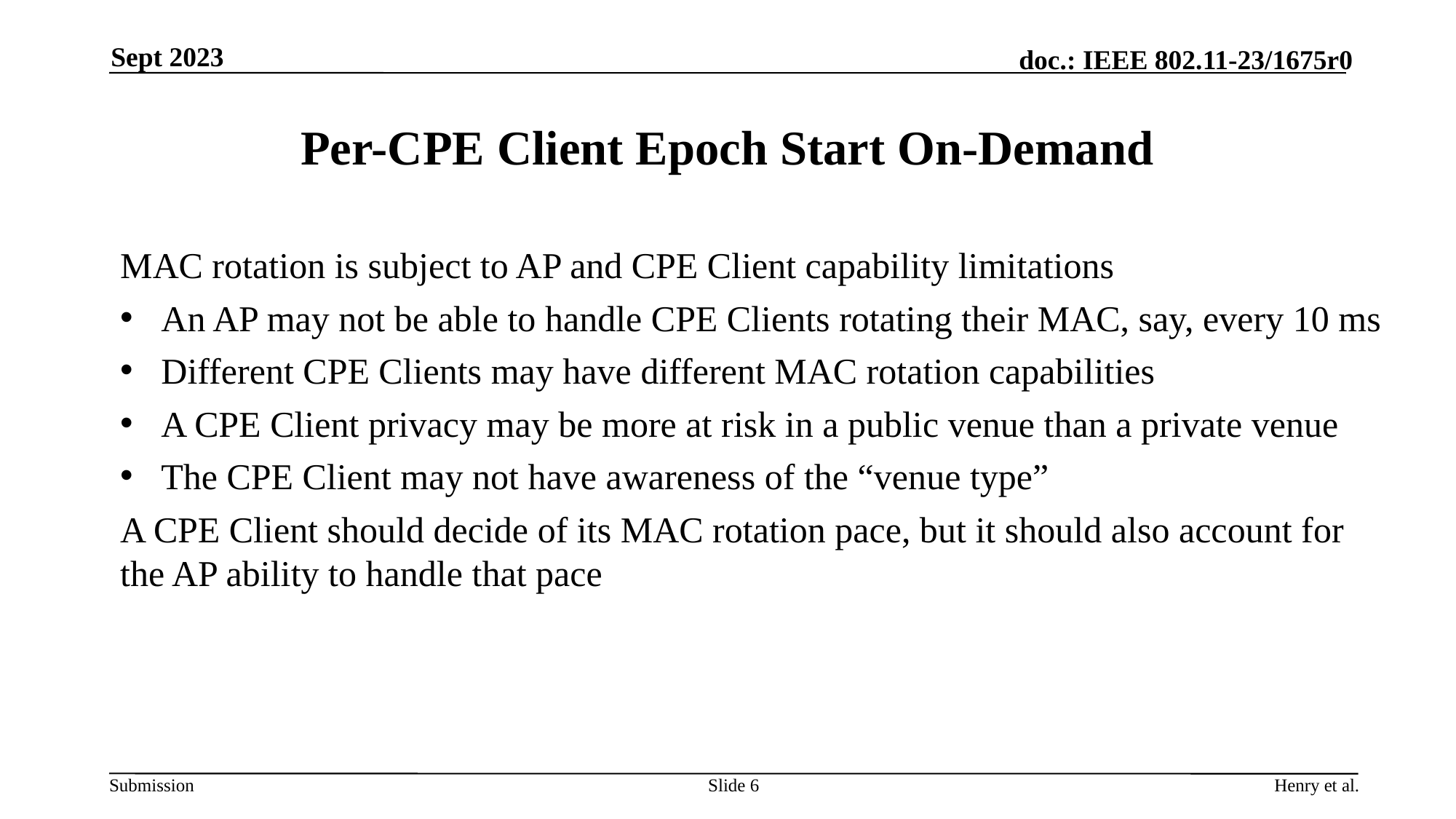

Sept 2023
# Per-CPE Client Epoch Start On-Demand
MAC rotation is subject to AP and CPE Client capability limitations
An AP may not be able to handle CPE Clients rotating their MAC, say, every 10 ms
Different CPE Clients may have different MAC rotation capabilities
A CPE Client privacy may be more at risk in a public venue than a private venue
The CPE Client may not have awareness of the “venue type”
A CPE Client should decide of its MAC rotation pace, but it should also account for the AP ability to handle that pace

Slide 6
Henry et al.